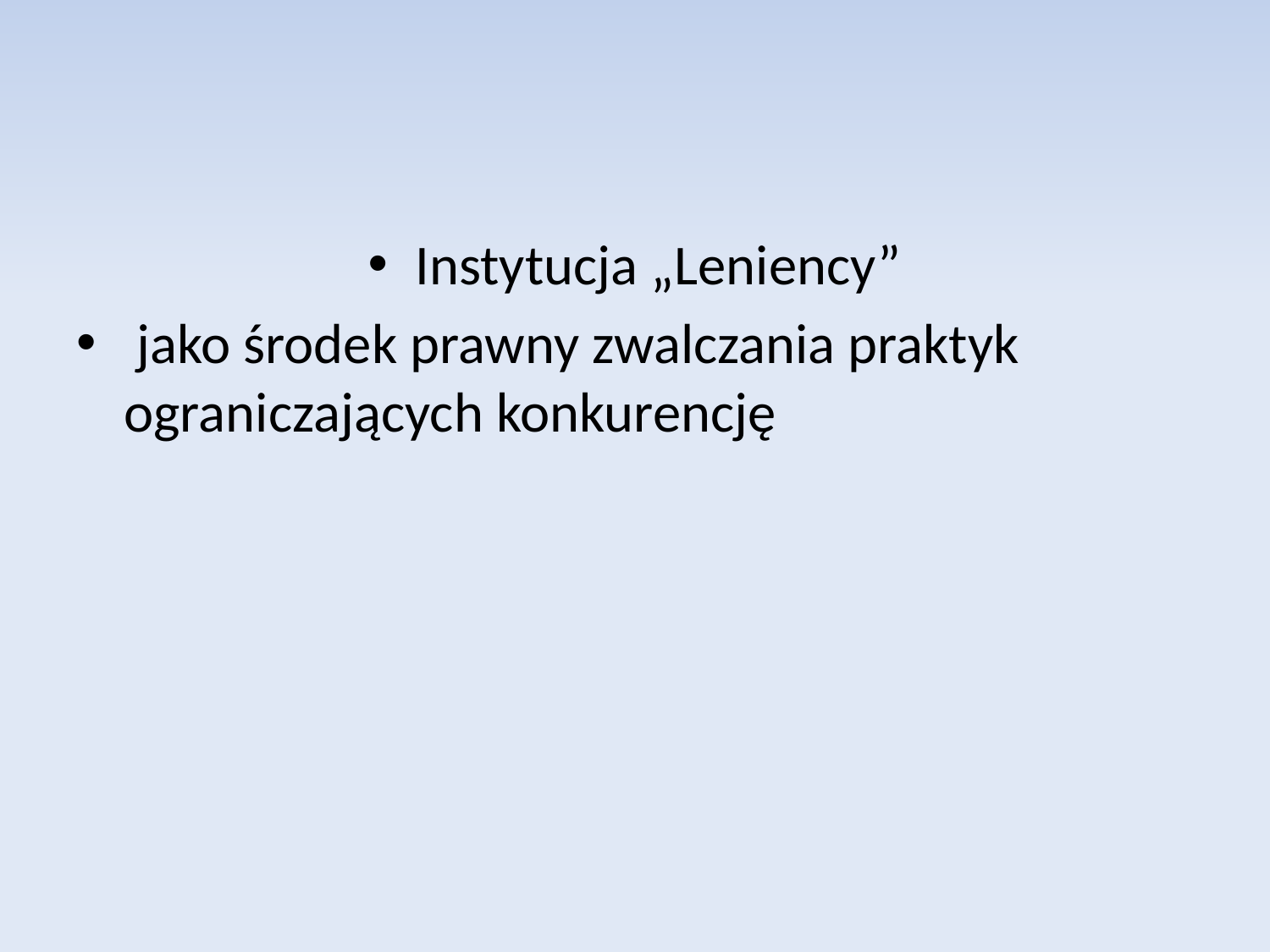

Instytucja „Leniency”
 jako środek prawny zwalczania praktyk ograniczających konkurencję